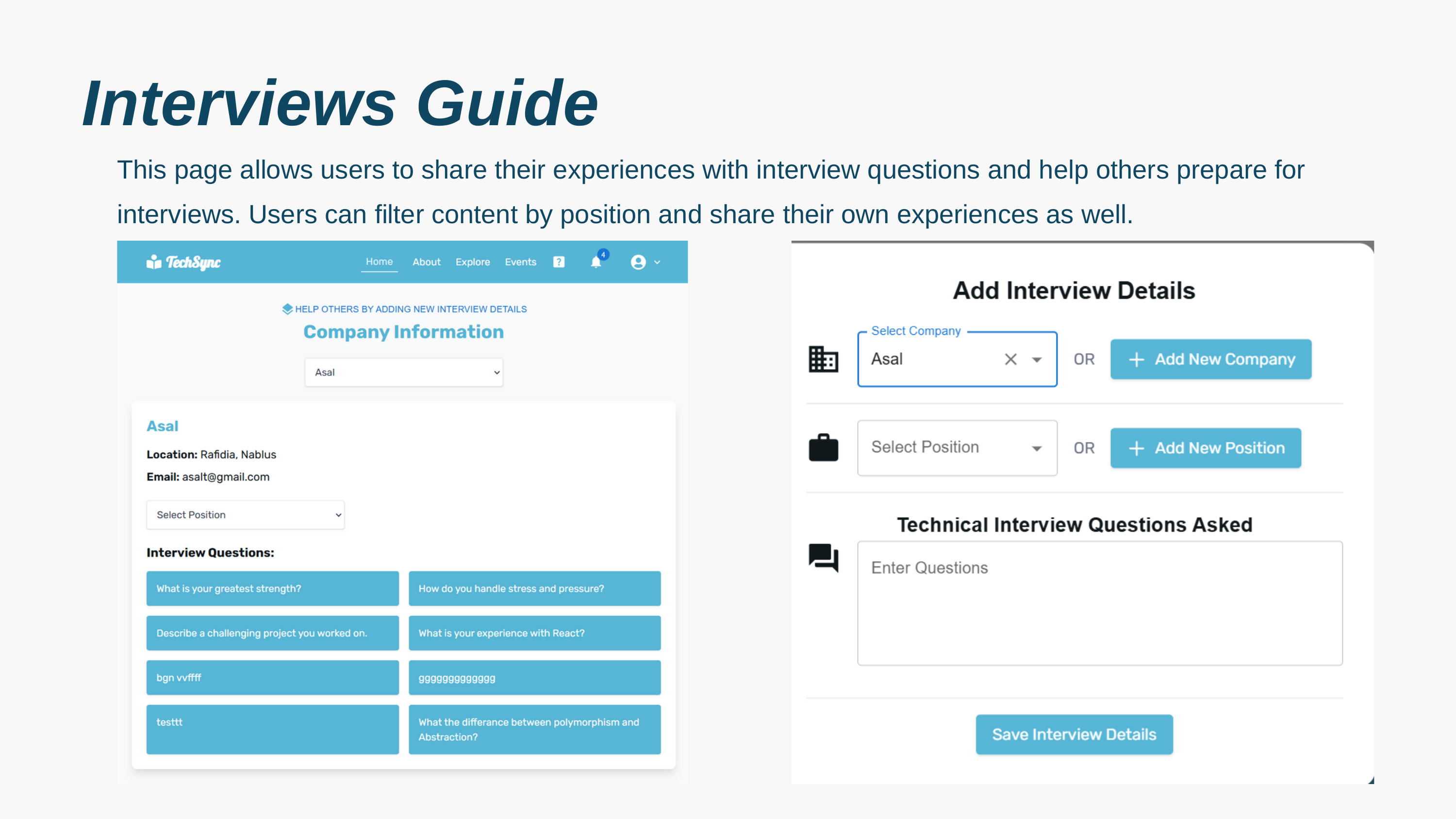

Interviews Guide
This page allows users to share their experiences with interview questions and help others prepare for interviews. Users can filter content by position and share their own experiences as well.